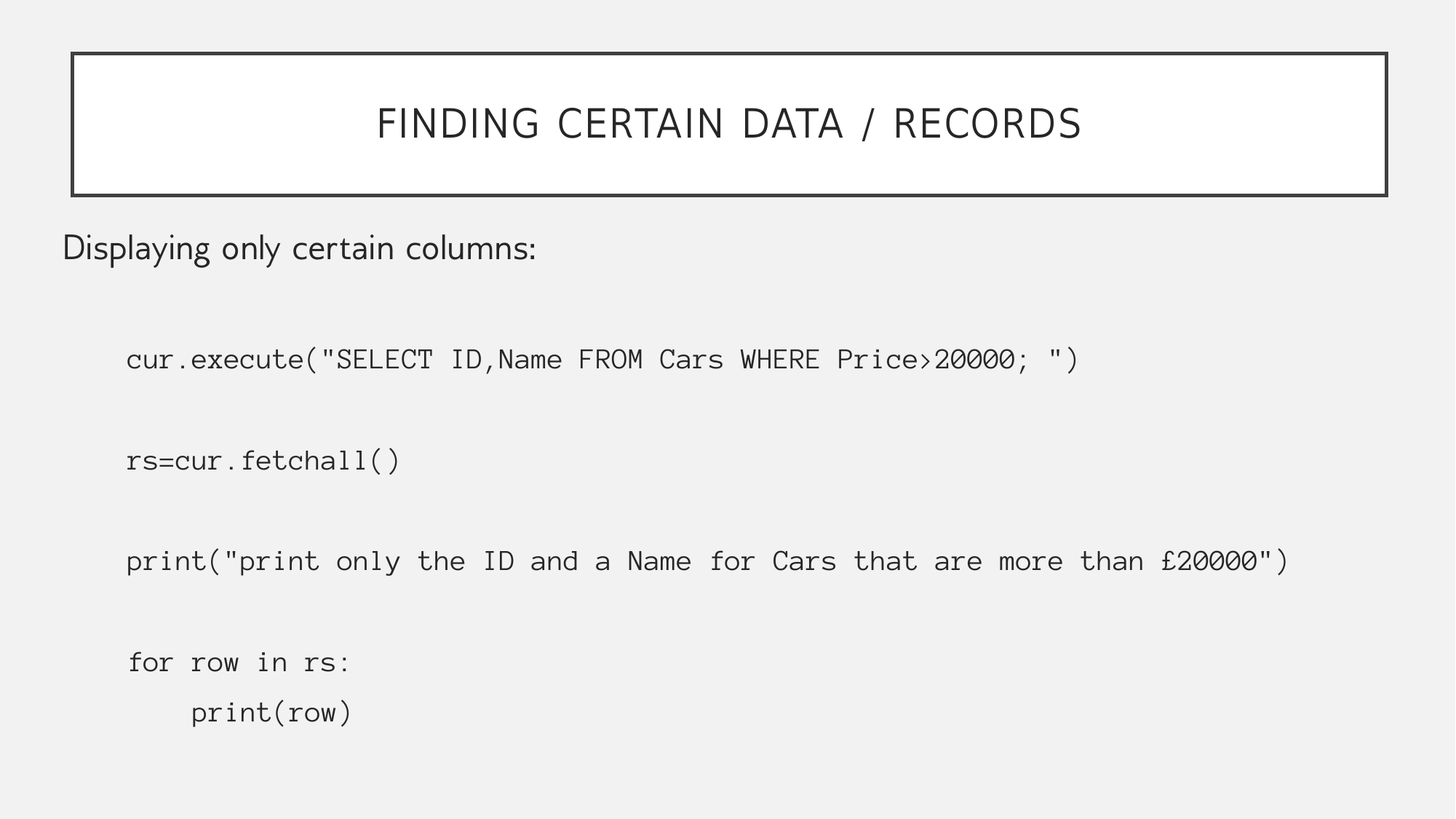

# Finding certain data / records
Displaying only certain columns:

    cur.execute("SELECT ID,Name FROM Cars WHERE Price>20000; ")

    rs=cur.fetchall()

    print("print only the ID and a Name for Cars that are more than £20000")

    for row in rs:
        print(row)